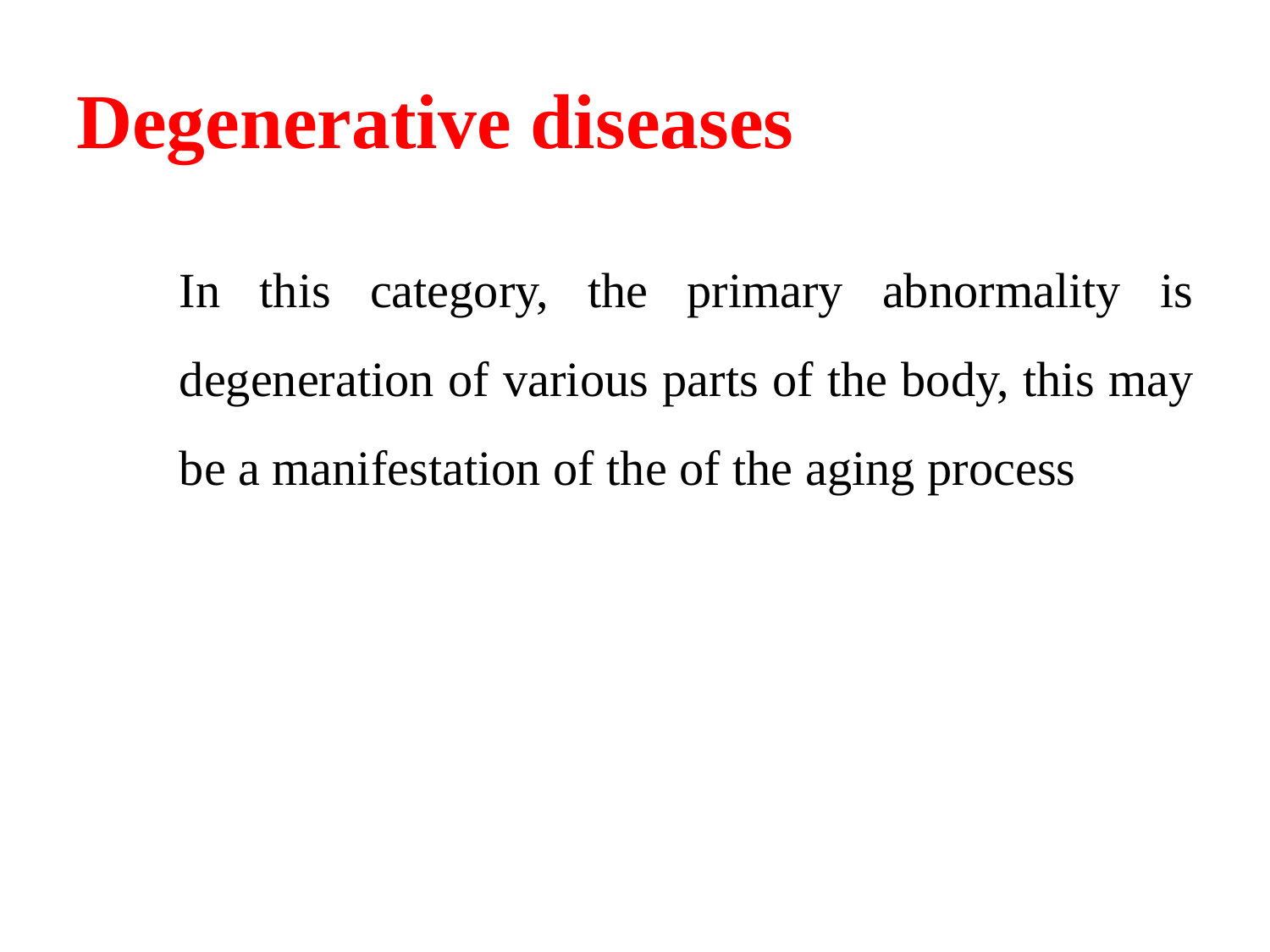

# Degenerative diseases
	In this category, the primary abnormality is degeneration of various parts of the body, this may be a manifestation of the of the aging process